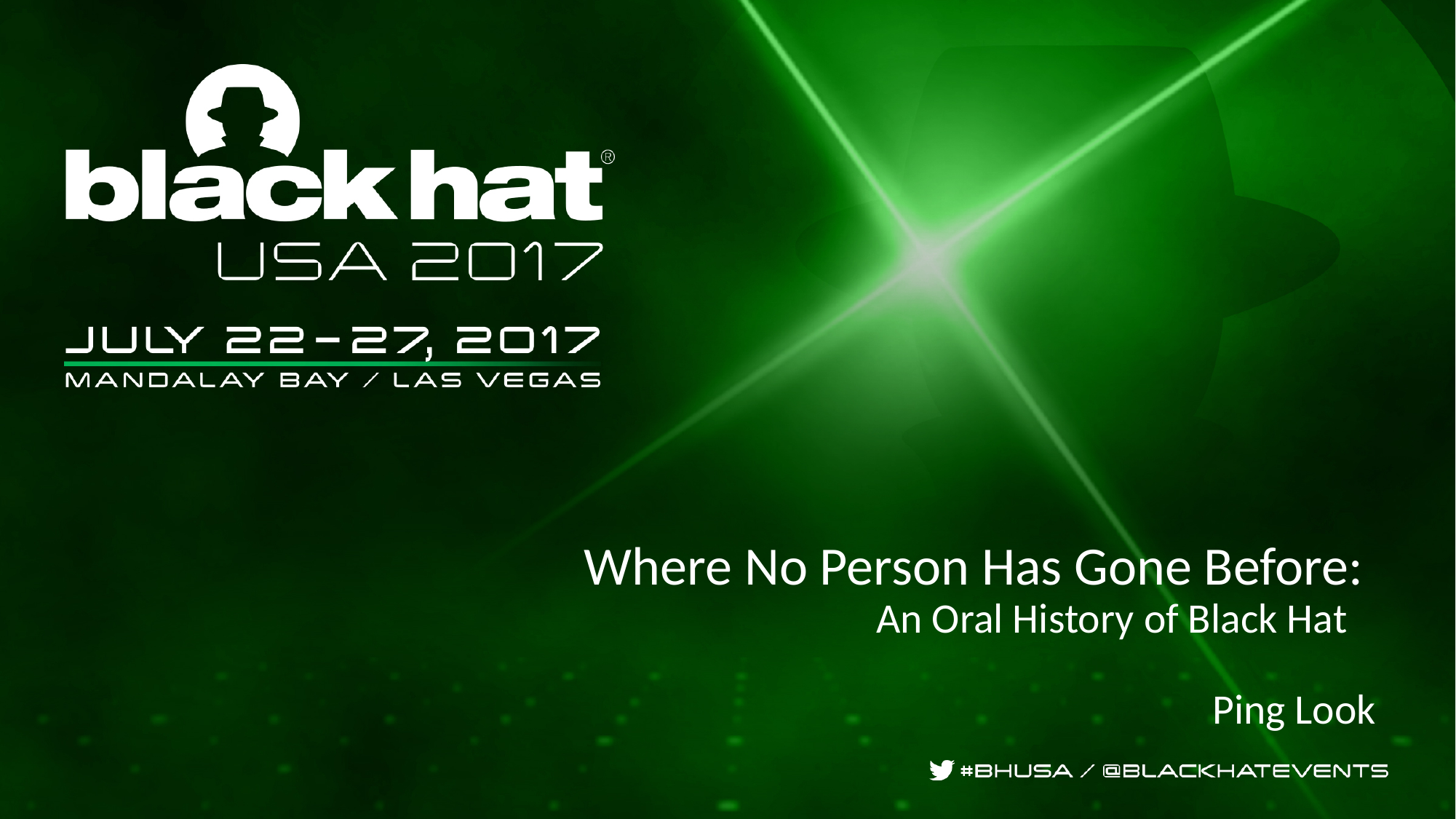

Where No Person Has Gone Before:
An Oral History of Black Hat

Ping Look